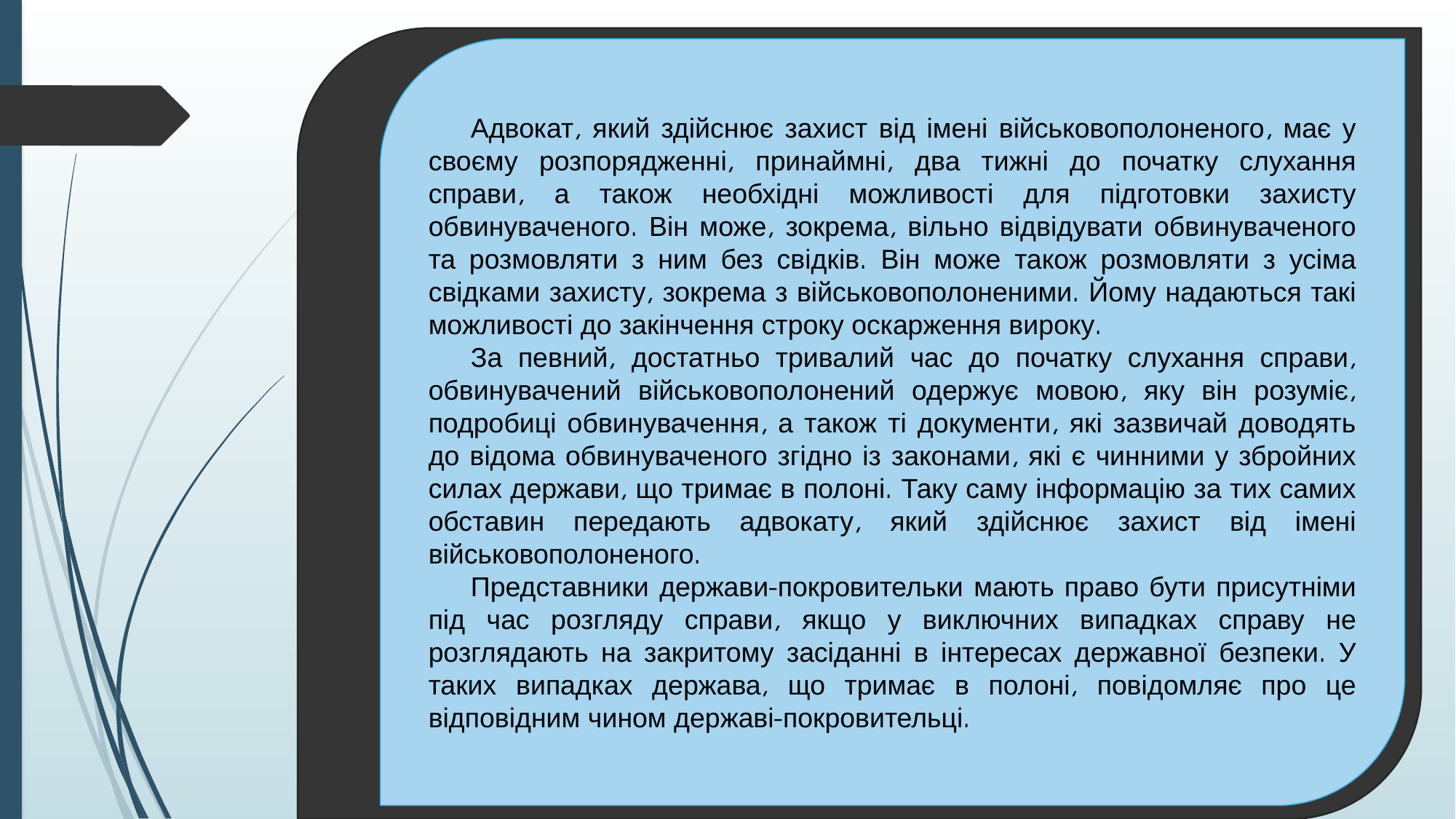

Адвокат, який здійснює захист від імені військовополоненого, має у своєму розпорядженні, принаймні, два тижні до початку слухання справи, а також необхідні можливості для підготовки захисту обвинуваченого. Він може, зокрема, вільно відвідувати обвинуваченого та розмовляти з ним без свідків. Він може також розмовляти з усіма свідками захисту, зокрема з військовополоненими. Йому надаються такі можливості до закінчення строку оскарження вироку.
За певний, достатньо тривалий час до початку слухання справи, обвинувачений військовополонений одержує мовою, яку він розуміє, подробиці обвинувачення, а також ті документи, які зазвичай доводять до відома обвинуваченого згідно із законами, які є чинними у збройних силах держави, що тримає в полоні. Таку саму інформацію за тих самих обставин передають адвокату, який здійснює захист від імені військовополоненого.
Представники держави-покровительки мають право бути присутніми під час розгляду справи, якщо у виключних випадках справу не розглядають на закритому засіданні в інтересах державної безпеки. У таких випадках держава, що тримає в полоні, повідомляє про це відповідним чином державі-покровительці.